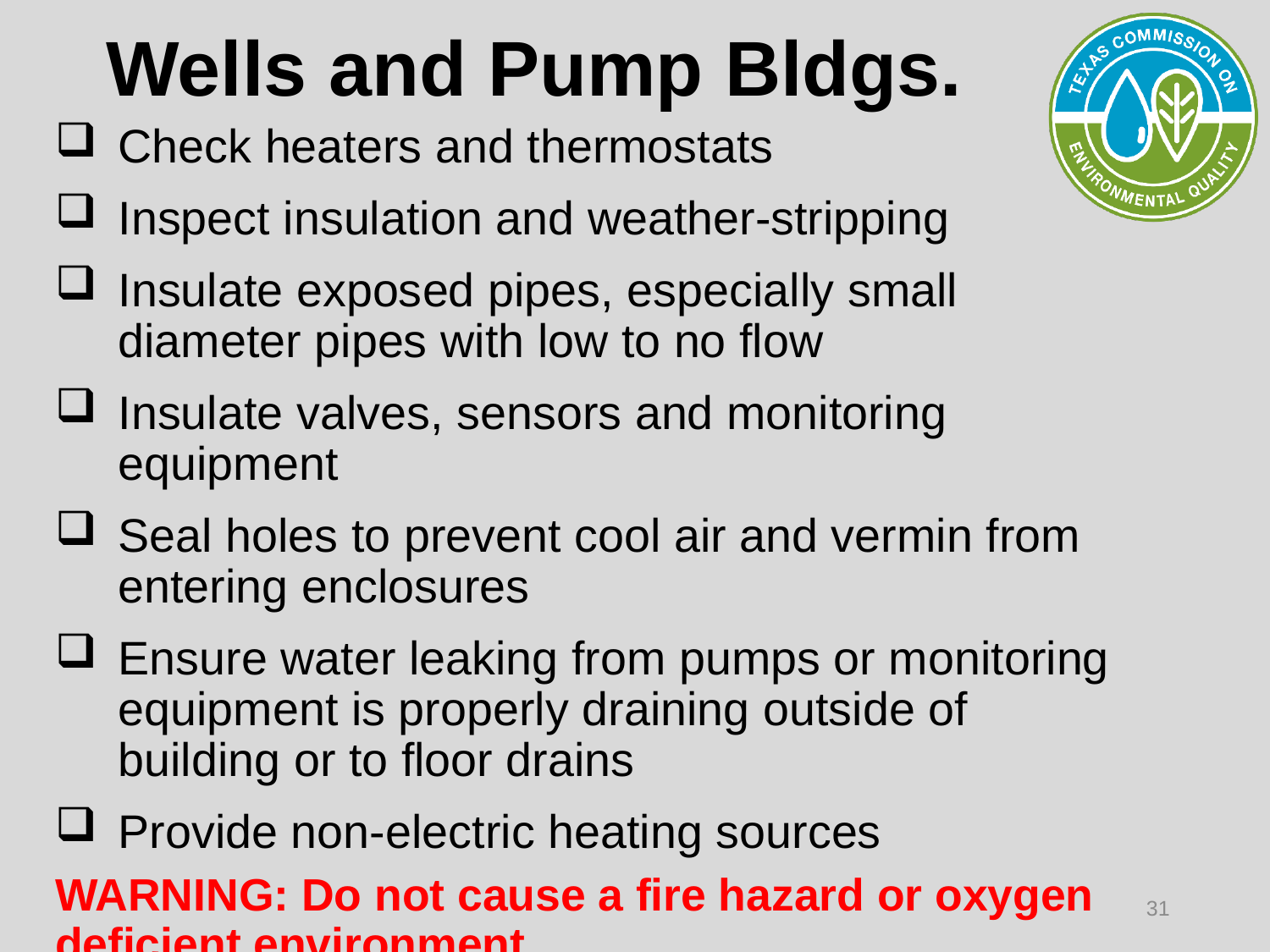

# Wells and Pump Bldgs.
Check heaters and thermostats
Inspect insulation and weather-stripping
Insulate exposed pipes, especially small diameter pipes with low to no flow
Insulate valves, sensors and monitoring equipment
Seal holes to prevent cool air and vermin from entering enclosures
Ensure water leaking from pumps or monitoring equipment is properly draining outside of building or to floor drains
Provide non-electric heating sources
WARNING: Do not cause a fire hazard or oxygen deficient environment.

31